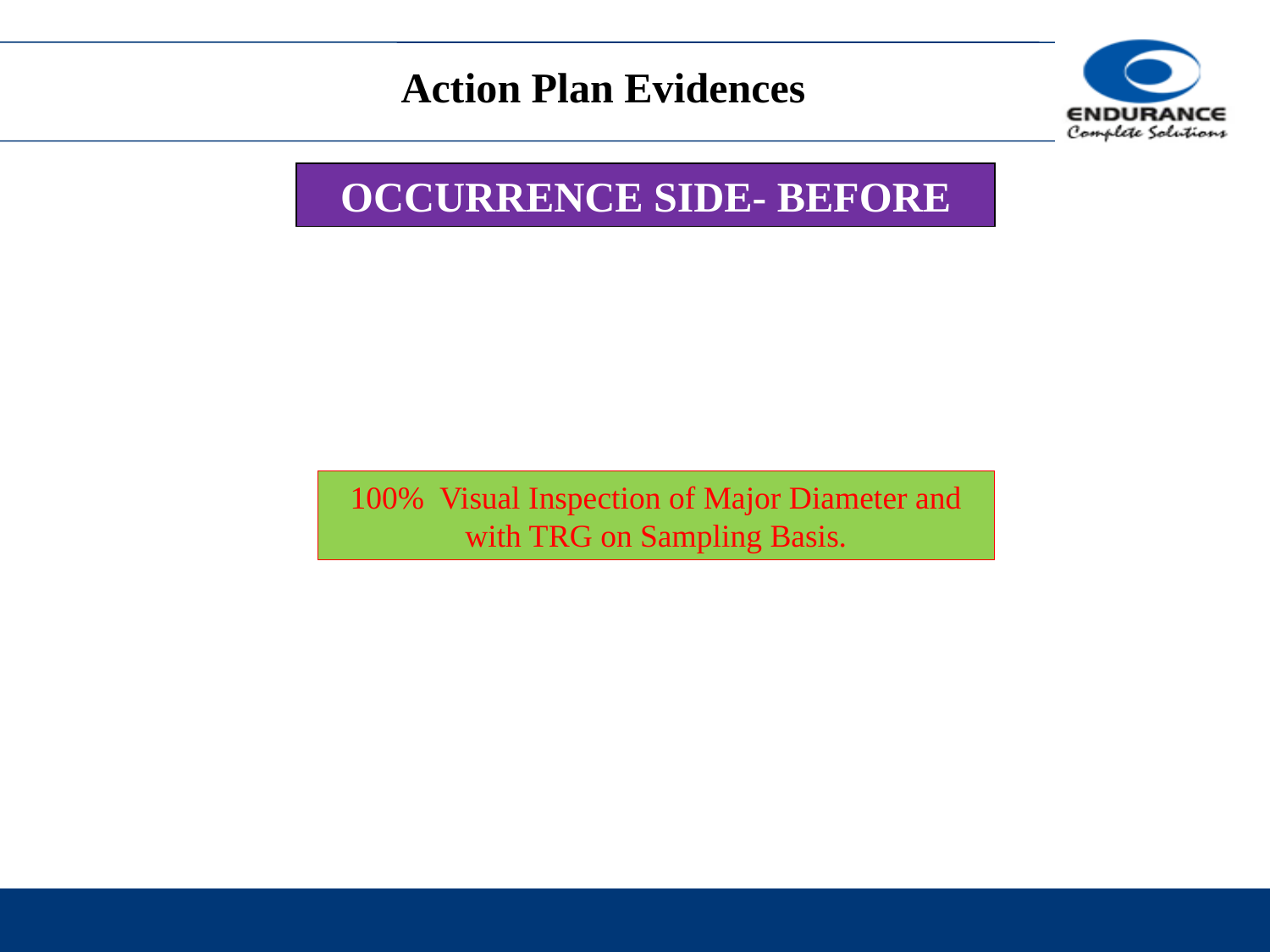

Action Plan Evidences
OCCURRENCE SIDE- BEFORE
100%  Visual Inspection of Major Diameter and with TRG on Sampling Basis.